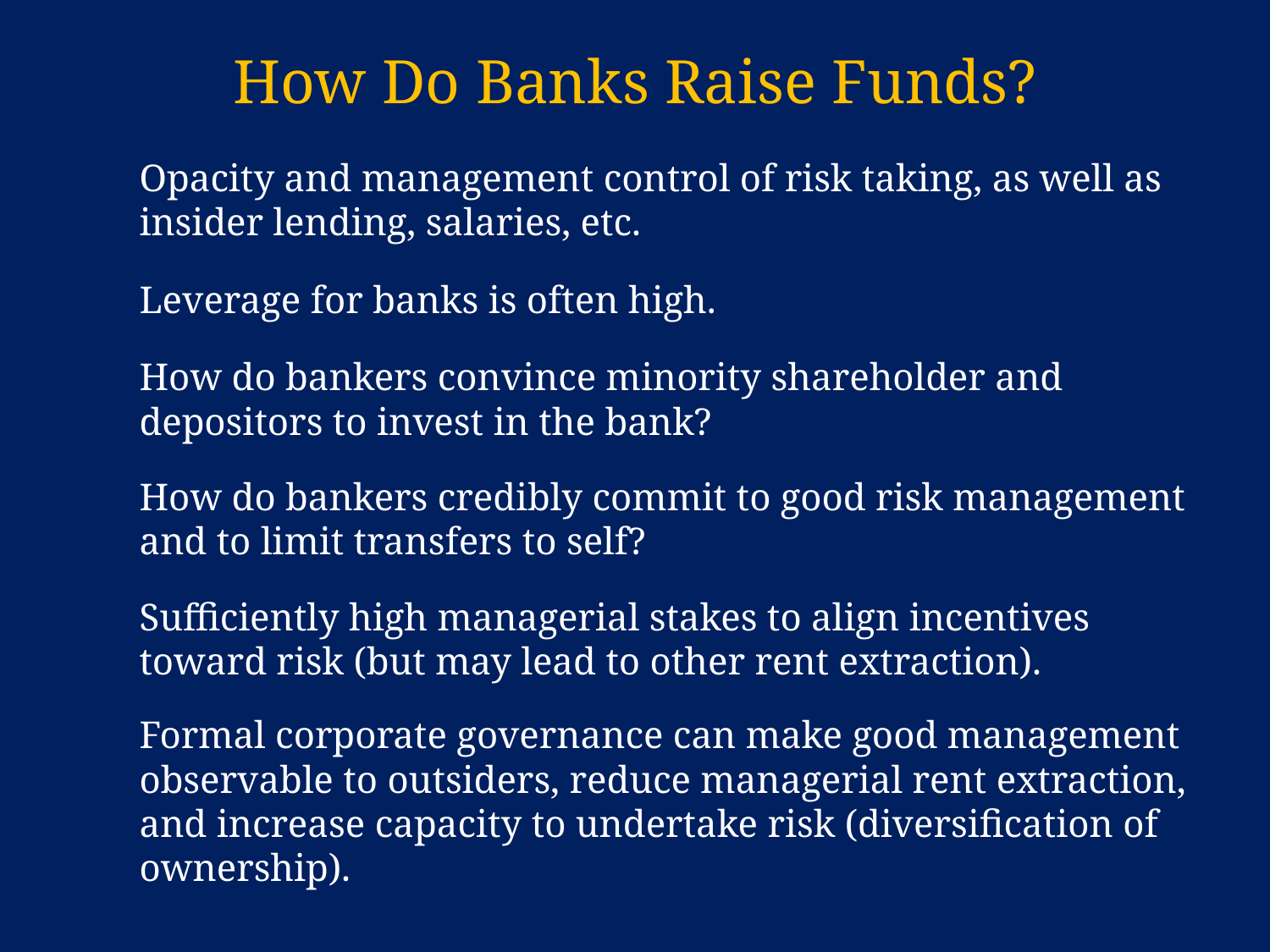

# How Do Banks Raise Funds?
	Opacity and management control of risk taking, as well as insider lending, salaries, etc.

	Leverage for banks is often high.

	How do bankers convince minority shareholder and depositors to invest in the bank?

	How do bankers credibly commit to good risk management and to limit transfers to self?

	Sufficiently high managerial stakes to align incentives toward risk (but may lead to other rent extraction).

	Formal corporate governance can make good management observable to outsiders, reduce managerial rent extraction, and increase capacity to undertake risk (diversification of ownership).